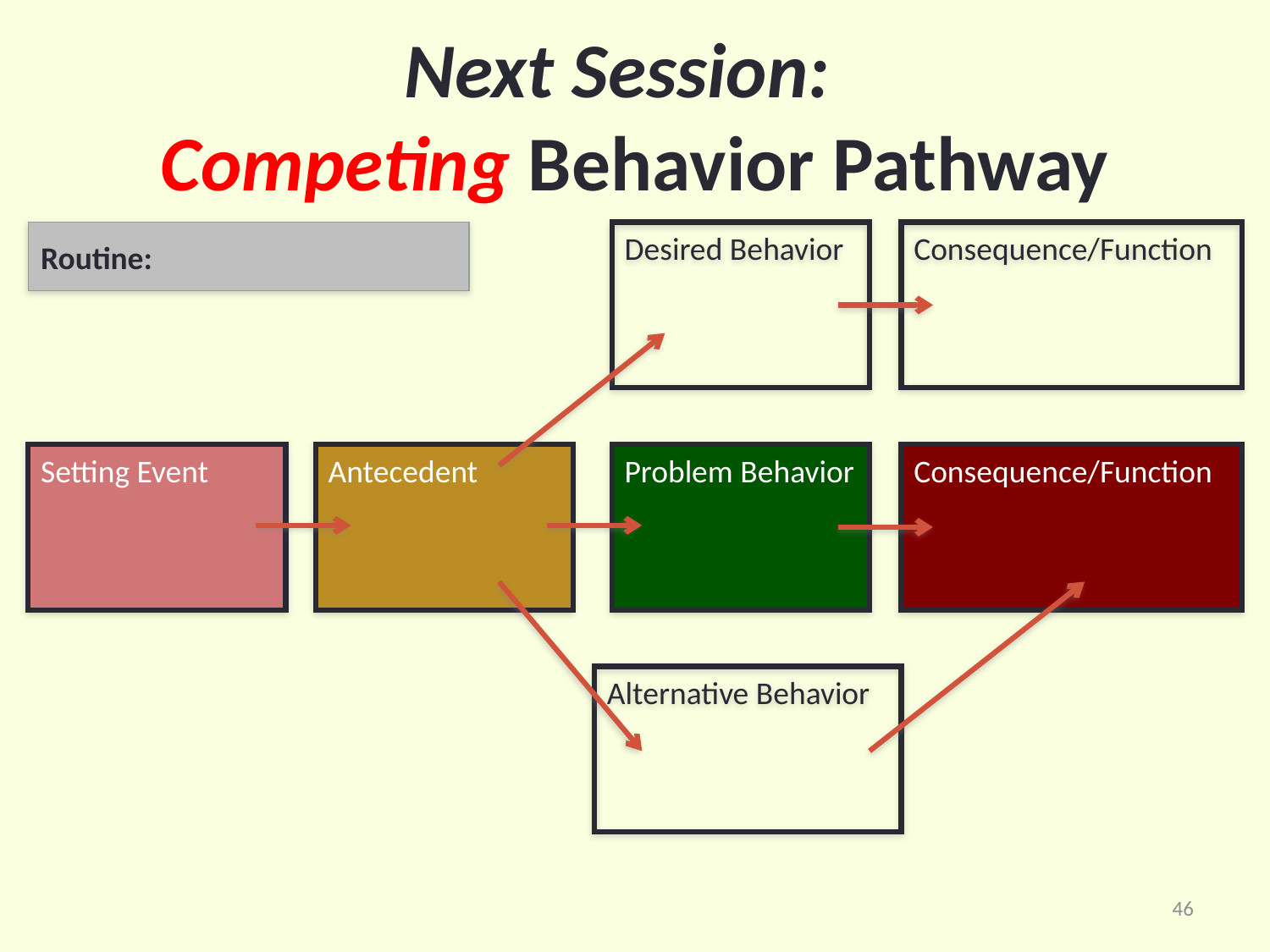

# Next Session: Competing Behavior Pathway
Routine:
Desi

Desired Behavior

Consequence/Function

Setting Event

Antecedent

Problem Behavior

Consequence/Function

Alternative Behavior

46